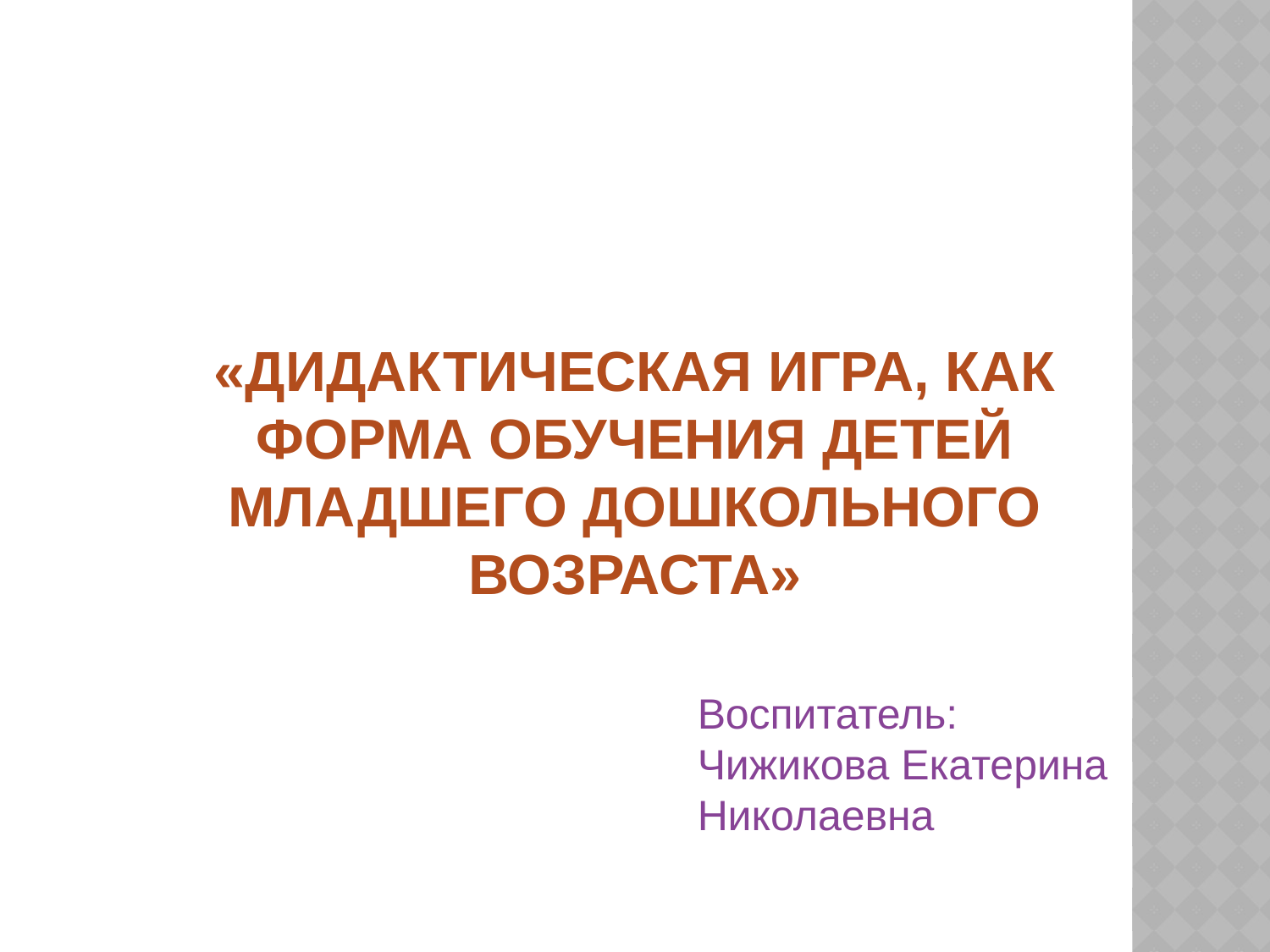

# «Дидактическая игра, как форма обучения детей младшего дошкольного возраста»
Воспитатель:
Чижикова Екатерина
Николаевна